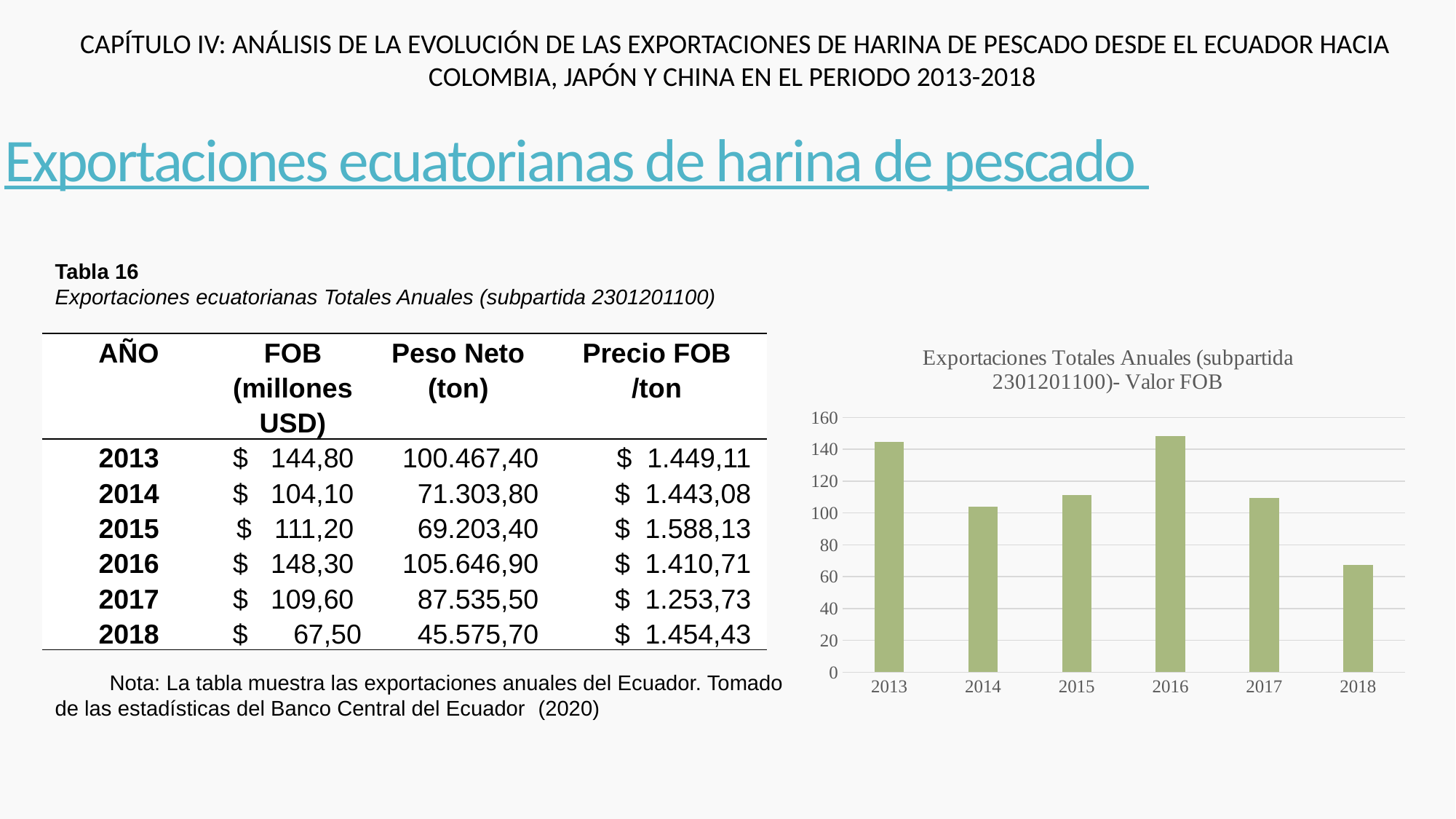

CAPÍTULO IV: ANÁLISIS DE LA EVOLUCIÓN DE LAS EXPORTACIONES DE HARINA DE PESCADO DESDE EL ECUADOR HACIA COLOMBIA, JAPÓN Y CHINA EN EL PERIODO 2013-2018
# Exportaciones ecuatorianas de harina de pescado
Tabla 16
Exportaciones ecuatorianas Totales Anuales (subpartida 2301201100)

Nota: La tabla muestra las exportaciones anuales del Ecuador. Tomado de las estadísticas del Banco Central del Ecuador  (2020)

### Chart: Exportaciones Totales Anuales (subpartida 2301201100)- Valor FOB

| Category | FOB (millones USD) |
|---|---|
| 2013 | 144.8 |
| 2014 | 104.1 |
| 2015 | 111.2 |
| 2016 | 148.3 |
| 2017 | 109.6 |
| 2018 | 67.5 |
| AÑO | FOB (millones USD) | Peso Neto (ton) | Precio FOB /ton |
| --- | --- | --- | --- |
| 2013 | $ 144,80 | 100.467,40 | $ 1.449,11 |
| 2014 | $ 104,10 | 71.303,80 | $ 1.443,08 |
| 2015 | $ 111,20 | 69.203,40 | $ 1.588,13 |
| 2016 | $ 148,30 | 105.646,90 | $ 1.410,71 |
| 2017 | $ 109,60 | 87.535,50 | $ 1.253,73 |
| 2018 | $ 67,50 | 45.575,70 | $ 1.454,43 |